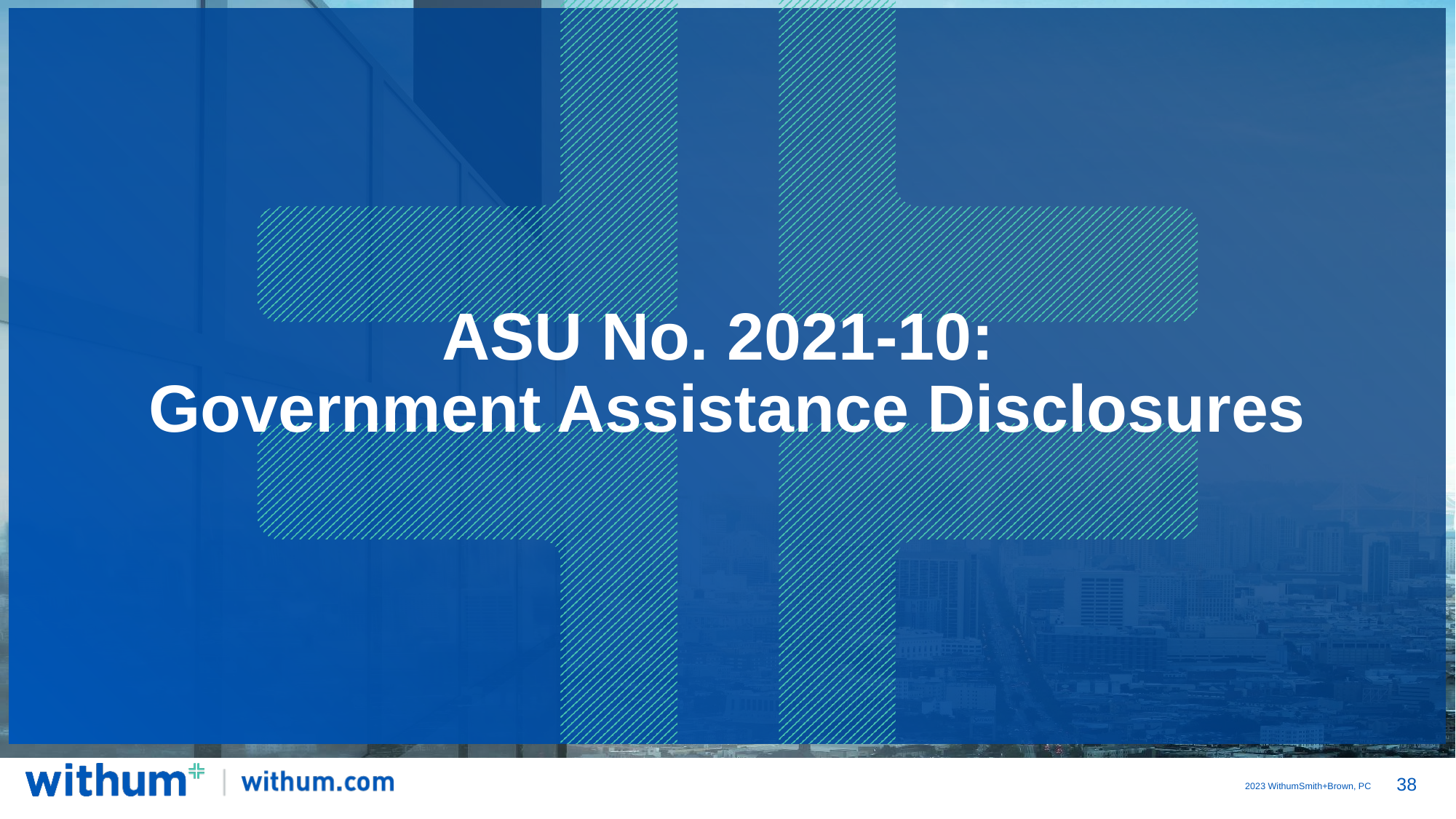

# ASU No. 2021-10: Government Assistance Disclosures